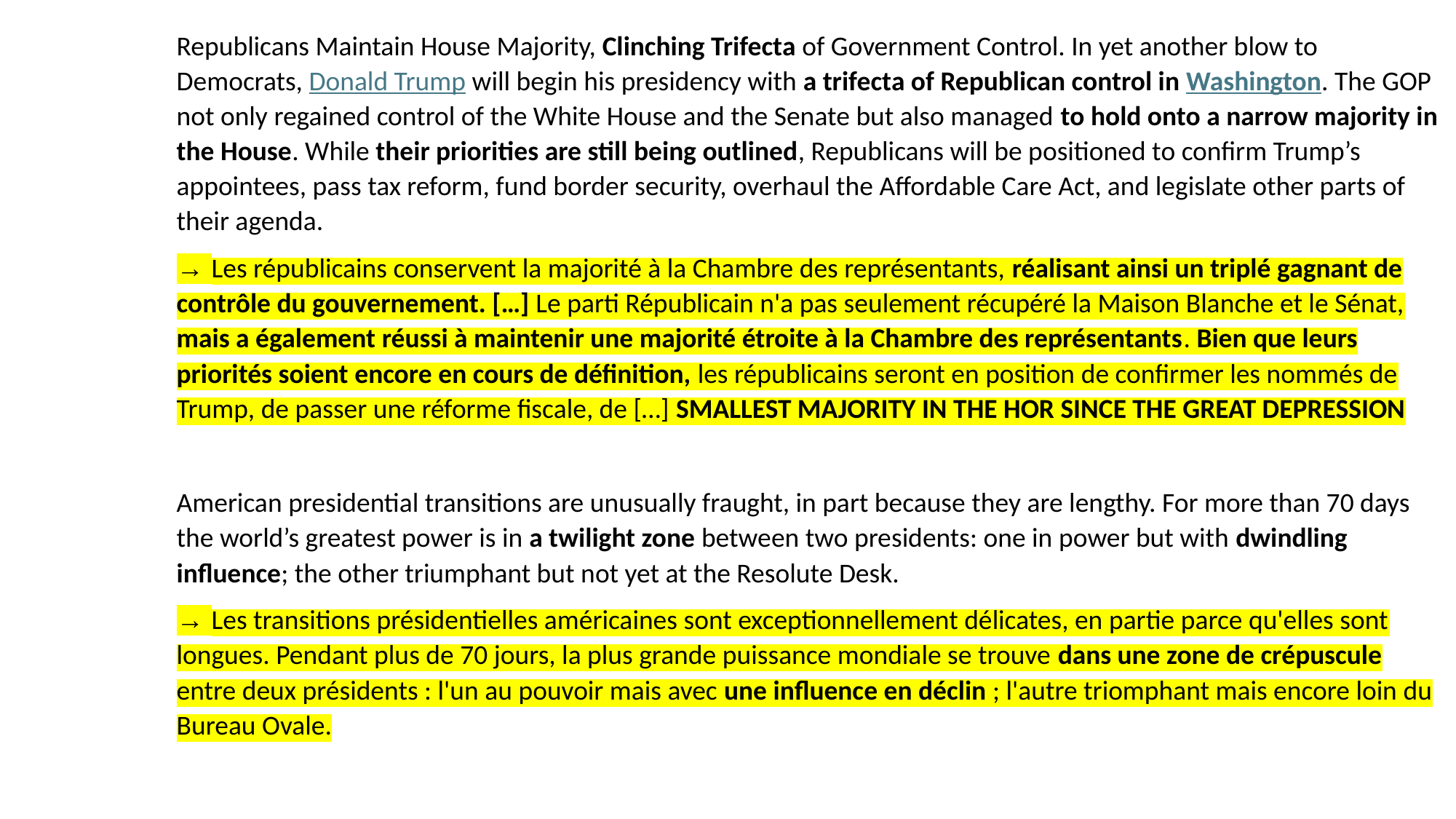

Republicans Maintain House Majority, Clinching Trifecta of Government Control. In yet another blow to Democrats, Donald Trump will begin his presidency with a trifecta of Republican control in Washington. The GOP not only regained control of the White House and the Senate but also managed to hold onto a narrow majority in the House. While their priorities are still being outlined, Republicans will be positioned to confirm Trump’s appointees, pass tax reform, fund border security, overhaul the Affordable Care Act, and legislate other parts of their agenda.
→ Les républicains conservent la majorité à la Chambre des représentants, réalisant ainsi un triplé gagnant de contrôle du gouvernement. […] Le parti Républicain n'a pas seulement récupéré la Maison Blanche et le Sénat, mais a également réussi à maintenir une majorité étroite à la Chambre des représentants. Bien que leurs priorités soient encore en cours de définition, les républicains seront en position de confirmer les nommés de Trump, de passer une réforme fiscale, de […] SMALLEST MAJORITY IN THE HOR SINCE THE GREAT DEPRESSION

American presidential transitions are unusually fraught, in part because they are lengthy. For more than 70 days the world’s greatest power is in a twilight zone between two presidents: one in power but with dwindling influence; the other triumphant but not yet at the Resolute Desk.
→ Les transitions présidentielles américaines sont exceptionnellement délicates, en partie parce qu'elles sont longues. Pendant plus de 70 jours, la plus grande puissance mondiale se trouve dans une zone de crépuscule entre deux présidents : l'un au pouvoir mais avec une influence en déclin ; l'autre triomphant mais encore loin du Bureau Ovale.